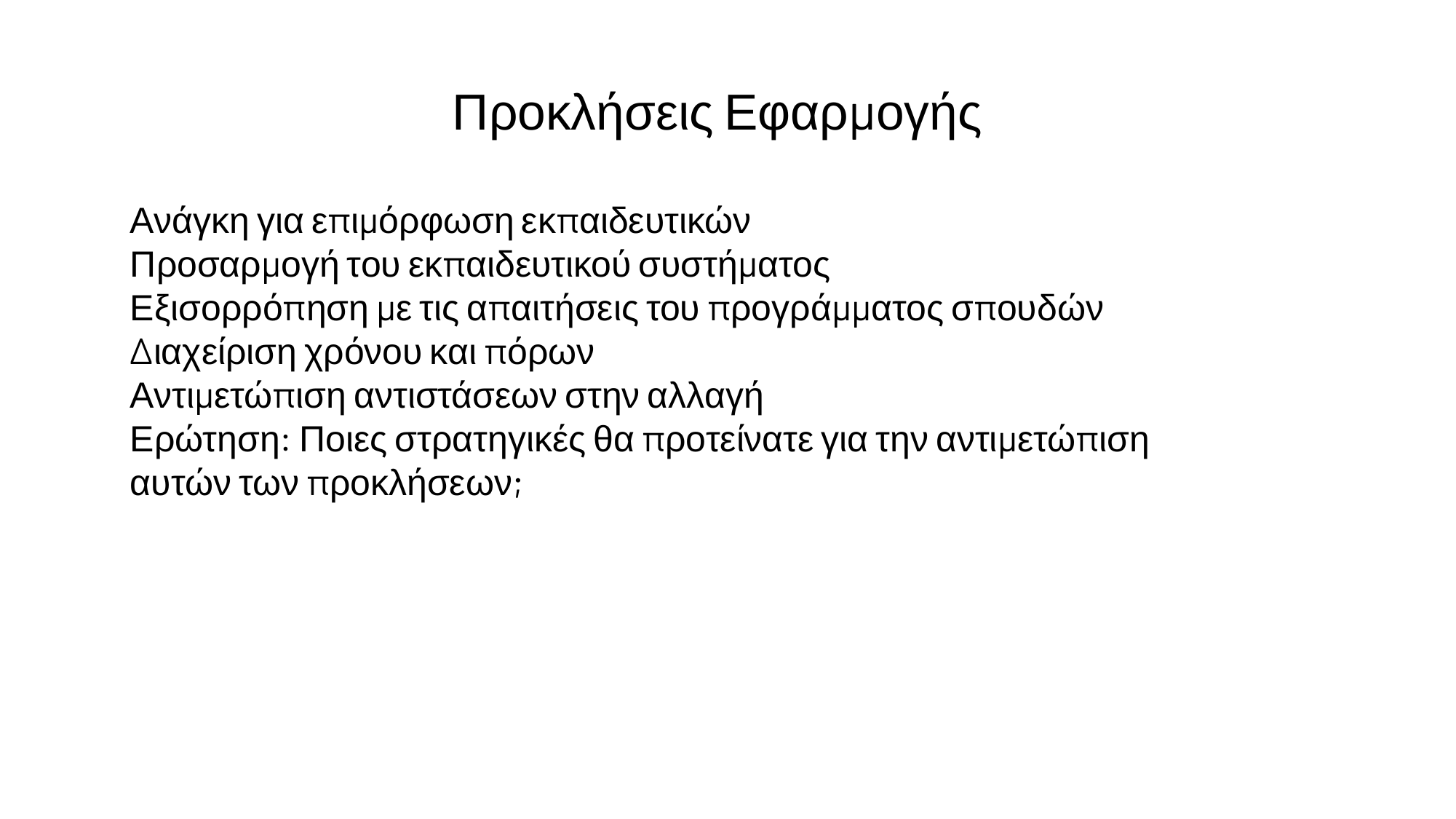

Προκλήσεις Εφαρμογής
Ανάγκη για επιμόρφωση εκπαιδευτικών
Προσαρμογή του εκπαιδευτικού συστήματος
Εξισορρόπηση με τις απαιτήσεις του προγράμματος σπουδών
Διαχείριση χρόνου και πόρων
Αντιμετώπιση αντιστάσεων στην αλλαγή
Ερώτηση: Ποιες στρατηγικές θα προτείνατε για την αντιμετώπιση αυτών των προκλήσεων;